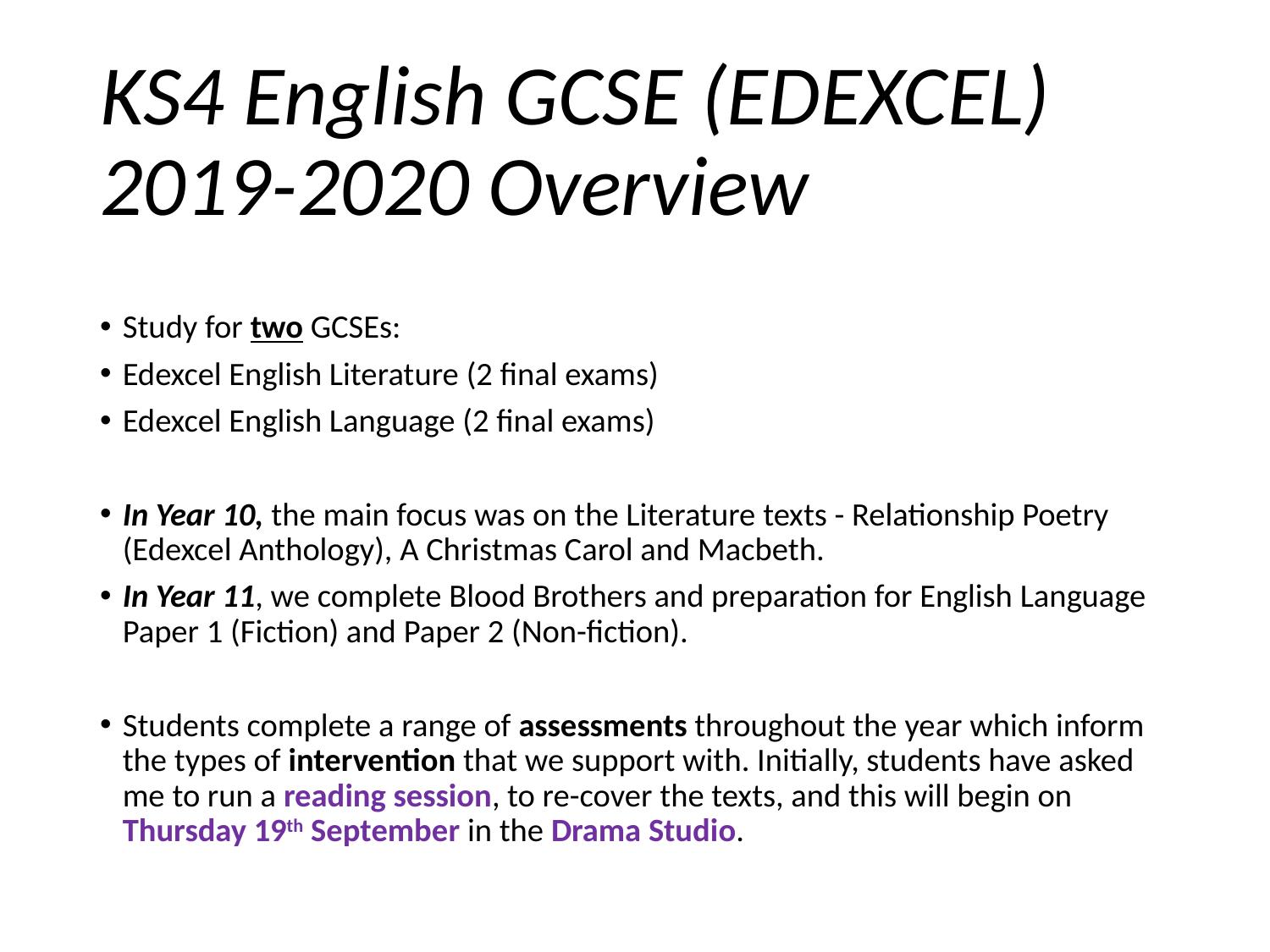

# KS4 English GCSE (EDEXCEL) 2019-2020 Overview

Study for two GCSEs:
Edexcel English Literature (2 final exams)
Edexcel English Language (2 final exams)

In Year 10, the main focus was on the Literature texts - Relationship Poetry (Edexcel Anthology), A Christmas Carol and Macbeth.
In Year 11, we complete Blood Brothers and preparation for English Language Paper 1 (Fiction) and Paper 2 (Non-fiction).

Students complete a range of assessments throughout the year which inform the types of intervention that we support with. Initially, students have asked me to run a reading session, to re-cover the texts, and this will begin on Thursday 19th September in the Drama Studio.